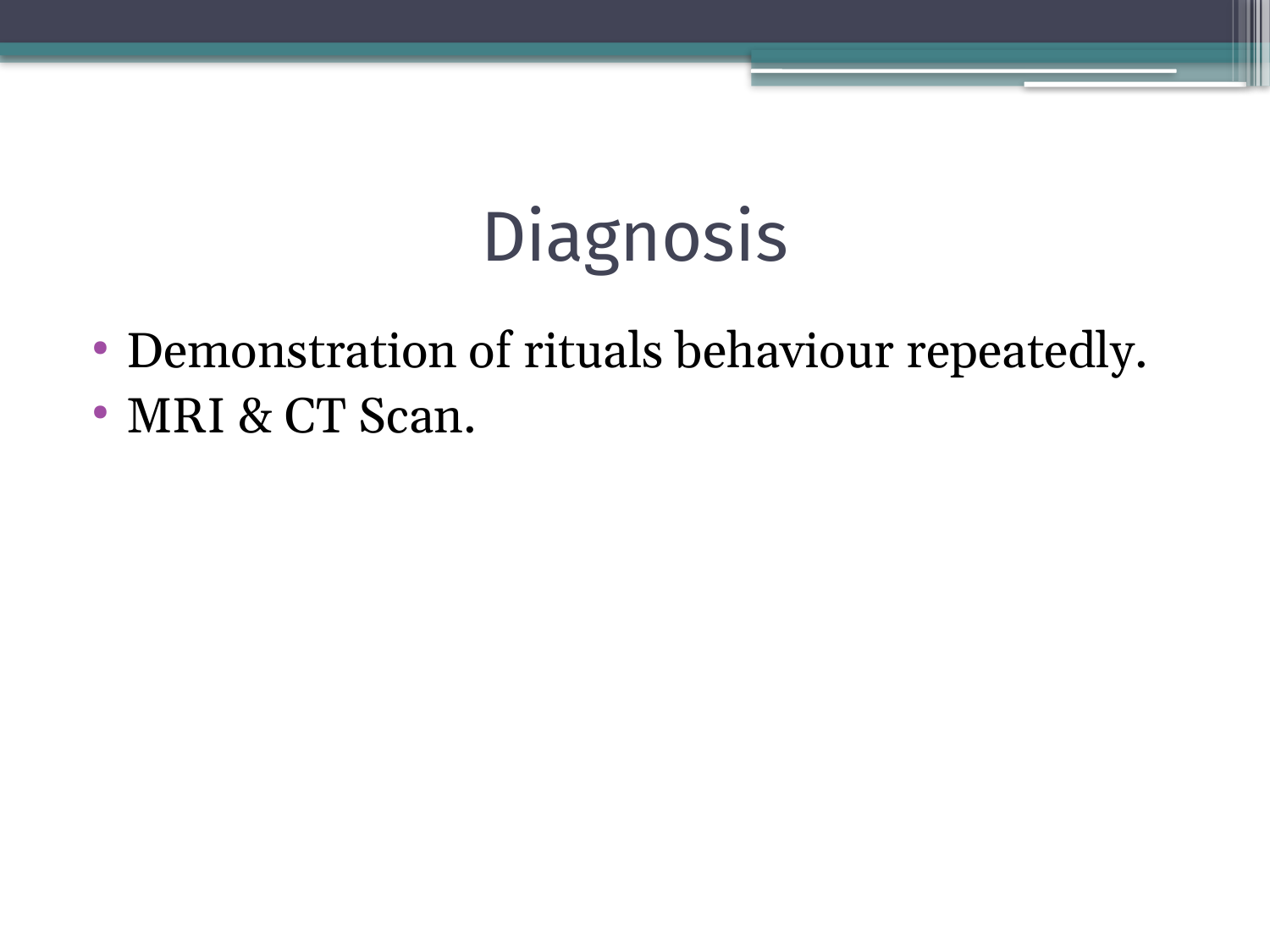

# Diagnosis
Demonstration of rituals behaviour repeatedly.
MRI & CT Scan.